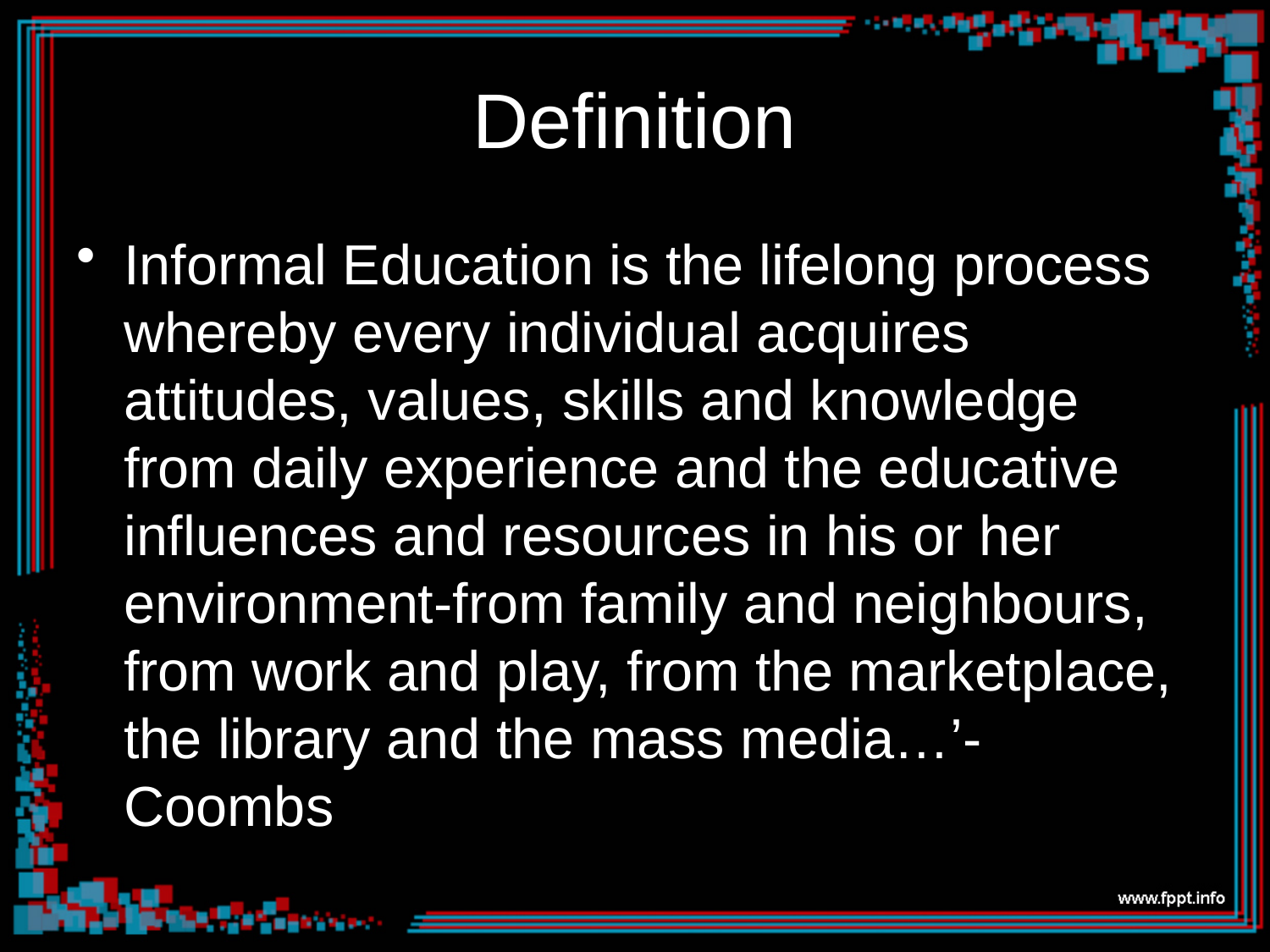

# Definition
Informal Education is the lifelong process whereby every individual acquires attitudes, values, skills and knowledge from daily experience and the educative influences and resources in his or her environment-from family and neighbours, from work and play, from the marketplace, the library and the mass media…’- Coombs